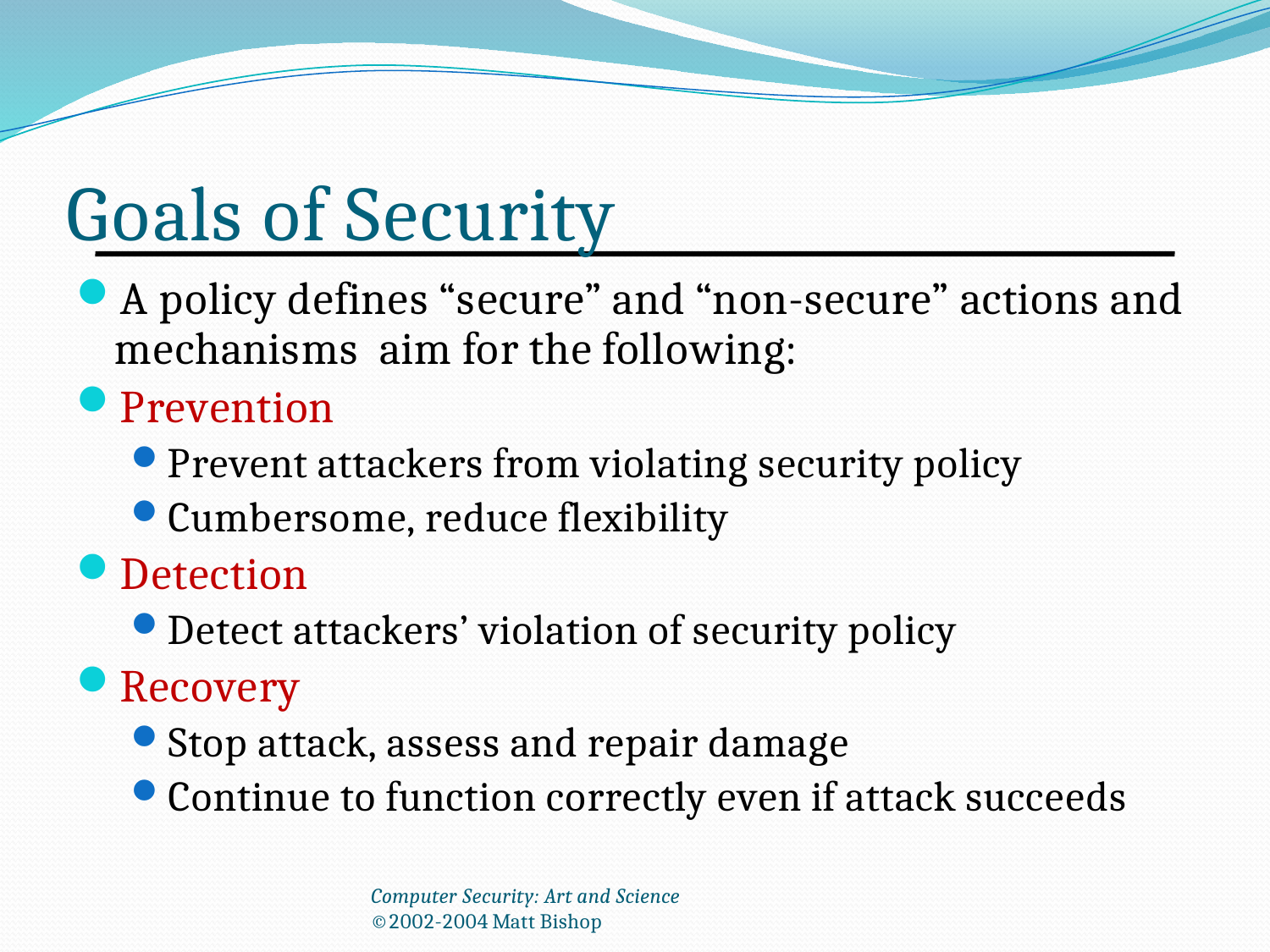

# Goals of Security
A policy defines “secure” and “non-secure” actions and mechanisms  aim for the following:
Prevention
Prevent attackers from violating security policy
Cumbersome, reduce flexibility
Detection
Detect attackers’ violation of security policy
Recovery
Stop attack, assess and repair damage
Continue to function correctly even if attack succeeds
Computer Security: Art and Science
©2002-2004 Matt Bishop